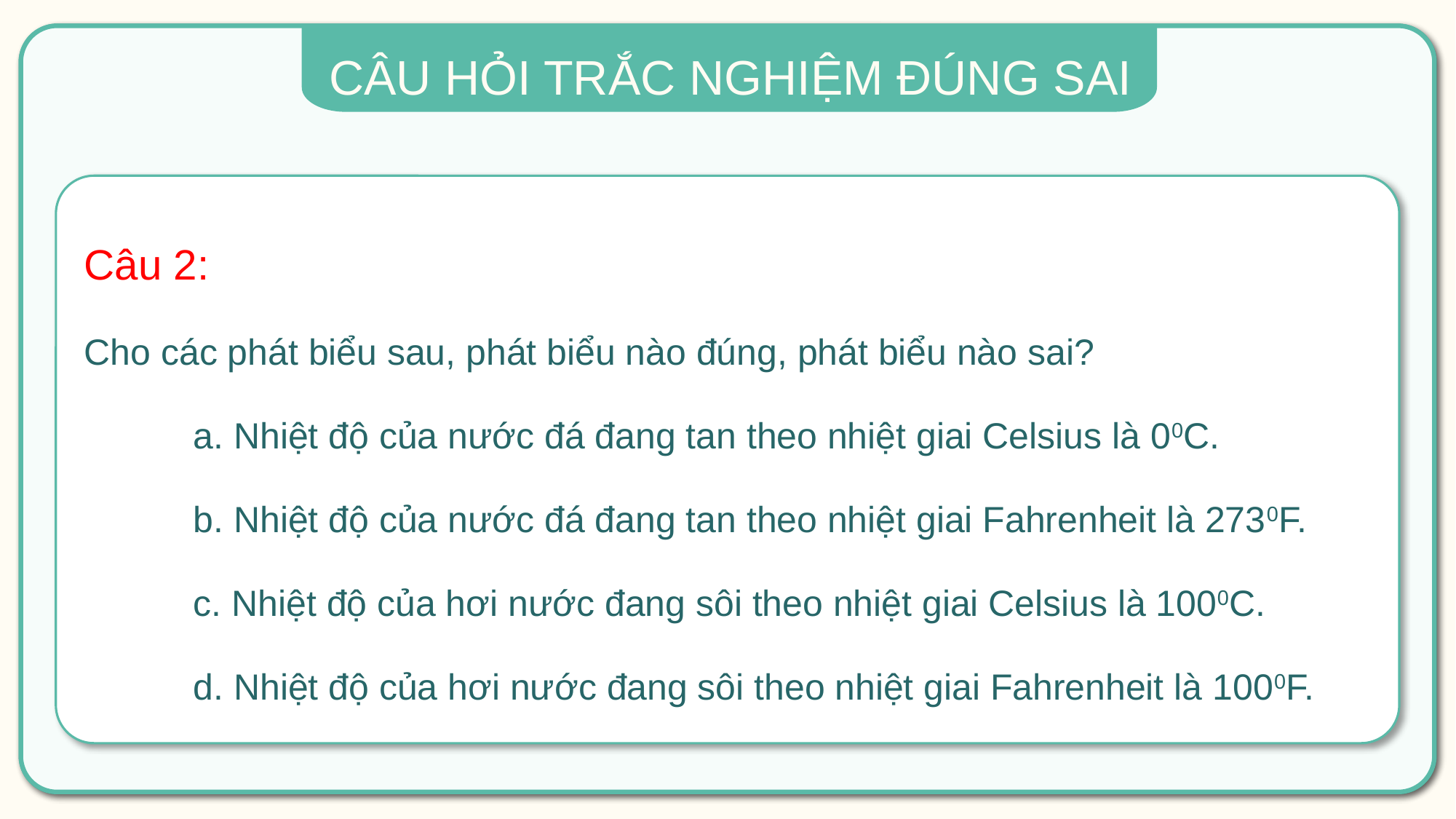

CÂU HỎI TRẮC NGHIỆM ĐÚNG SAI

Câu 2:
Cho các phát biểu sau, phát biểu nào đúng, phát biểu nào sai?
	a. Nhiệt độ của nước đá đang tan theo nhiệt giai Celsius là 00C.
	b. Nhiệt độ của nước đá đang tan theo nhiệt giai Fahrenheit là 2730F.
	c. Nhiệt độ của hơi nước đang sôi theo nhiệt giai Celsius là 1000C.
	d. Nhiệt độ của hơi nước đang sôi theo nhiệt giai Fahrenheit là 1000F.